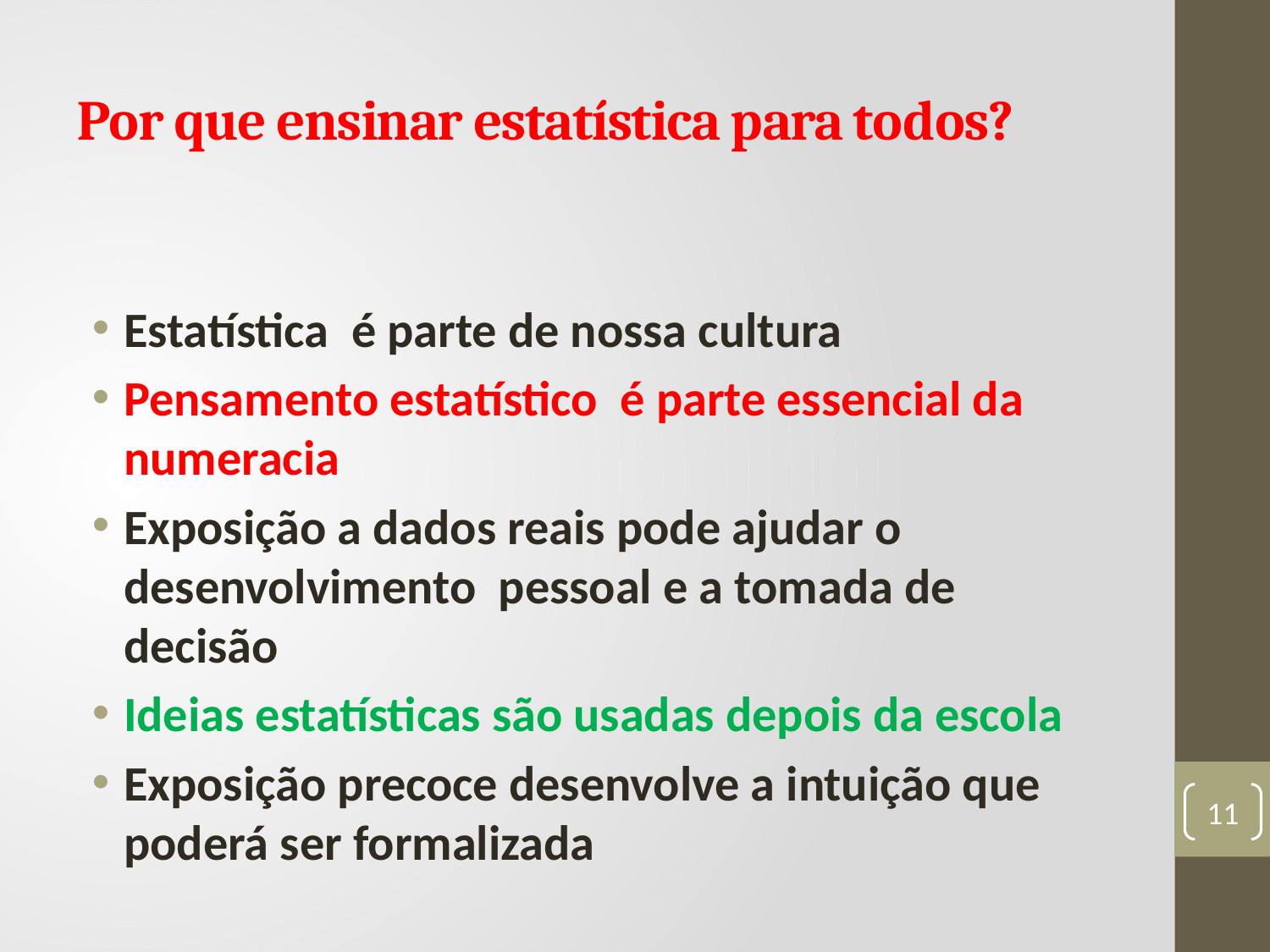

# Por que ensinar estatística para todos?

Estatística  é parte de nossa cultura
Pensamento estatístico  é parte essencial da numeracia
Exposição a dados reais pode ajudar o desenvolvimento  pessoal e a tomada de decisão
Ideias estatísticas são usadas depois da escola
Exposição precoce desenvolve a intuição que poderá ser formalizada

11